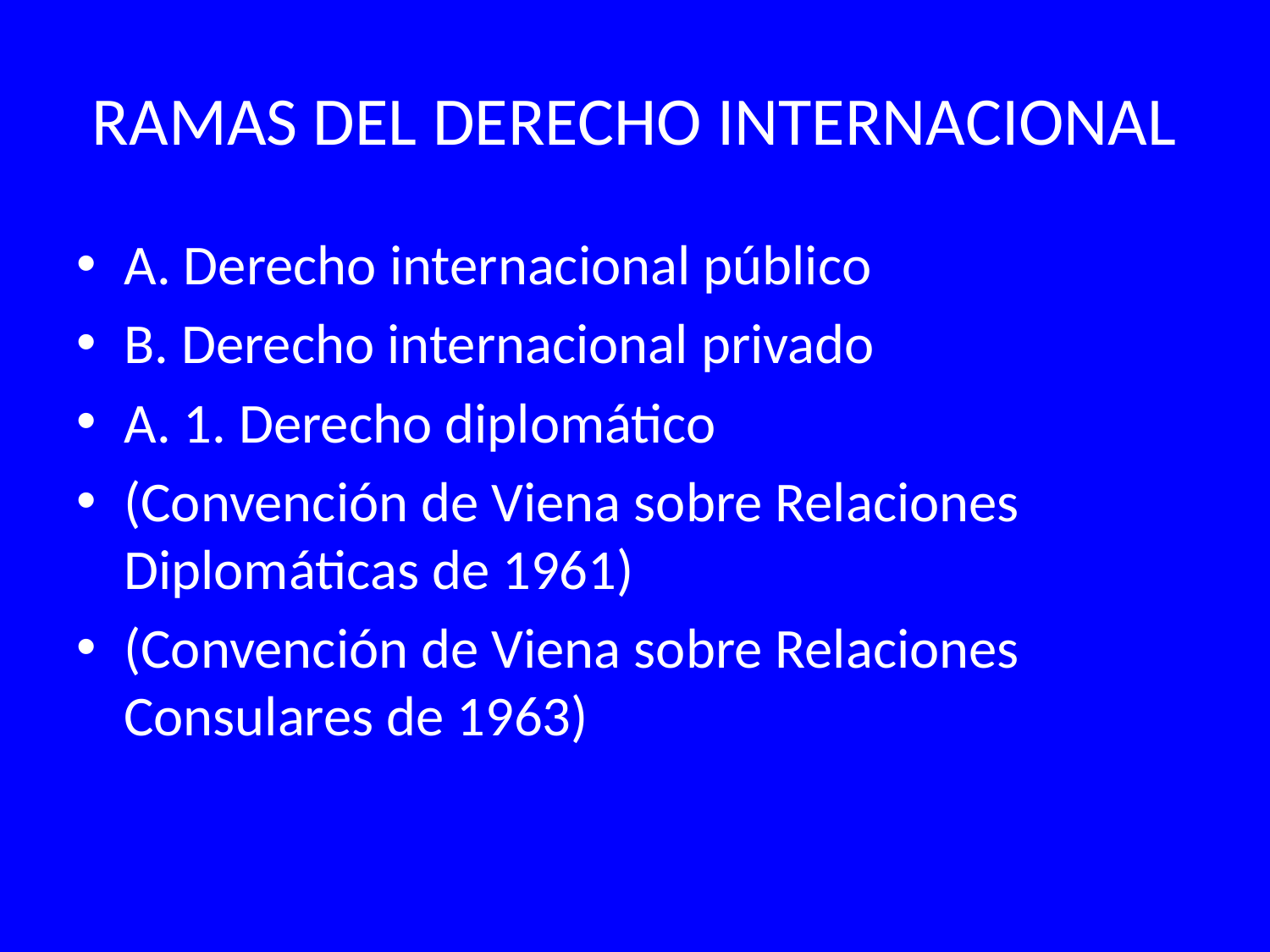

# RAMAS DEL DERECHO INTERNACIONAL
A. Derecho internacional público
B. Derecho internacional privado
A. 1. Derecho diplomático
(Convención de Viena sobre Relaciones Diplomáticas de 1961)
(Convención de Viena sobre Relaciones Consulares de 1963)